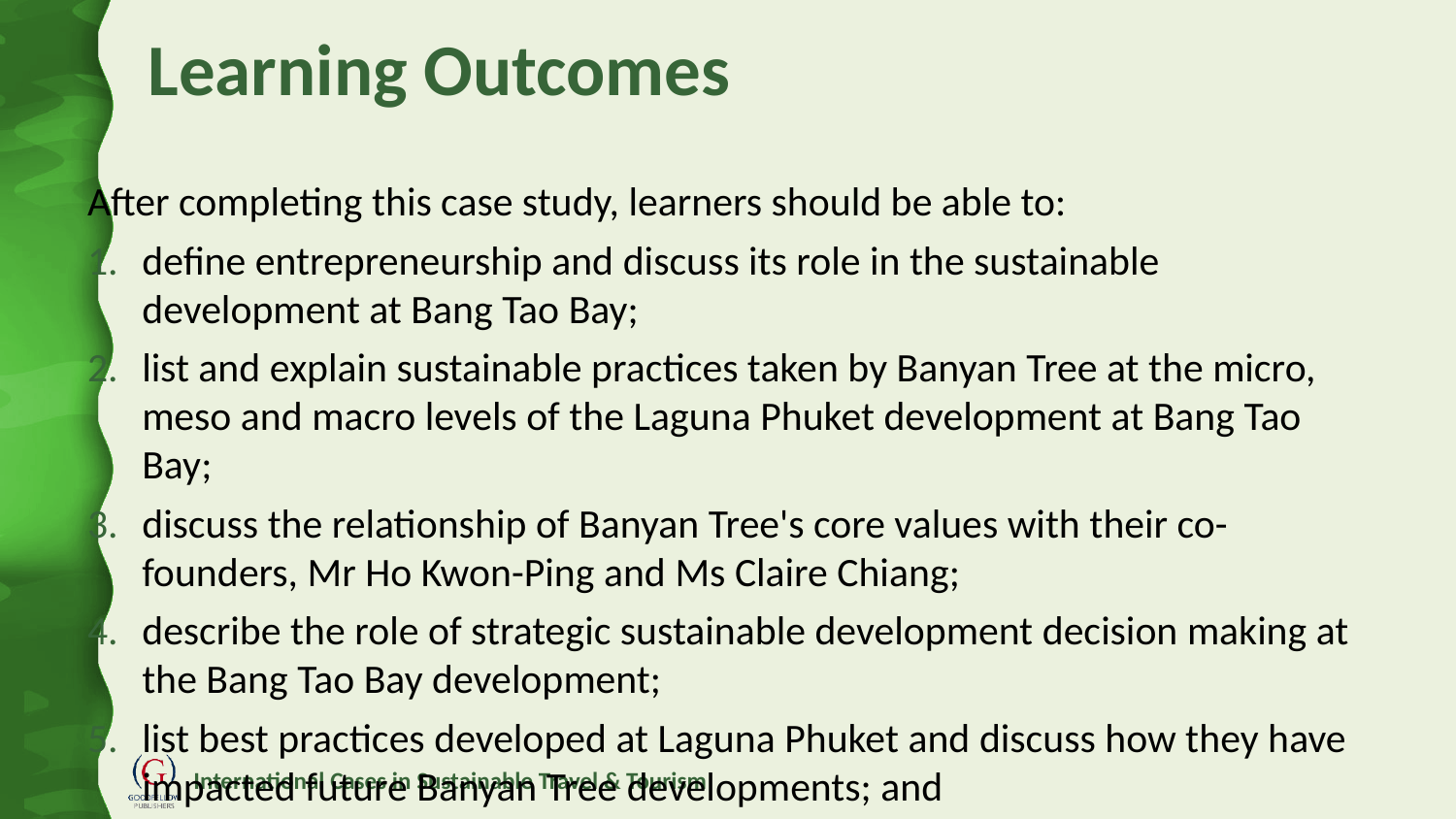

# Learning Outcomes
After completing this case study, learners should be able to:
define entrepreneurship and discuss its role in the sustainable development at Bang Tao Bay;
list and explain sustainable practices taken by Banyan Tree at the micro, meso and macro levels of the Laguna Phuket development at Bang Tao Bay;
discuss the relationship of Banyan Tree's core values with their co-founders, Mr Ho Kwon-Ping and Ms Claire Chiang;
describe the role of strategic sustainable development decision making at the Bang Tao Bay development;
list best practices developed at Laguna Phuket and discuss how they have impacted future Banyan Tree developments; and
define corporate social responsibility and corporate shared value. Discuss their impact